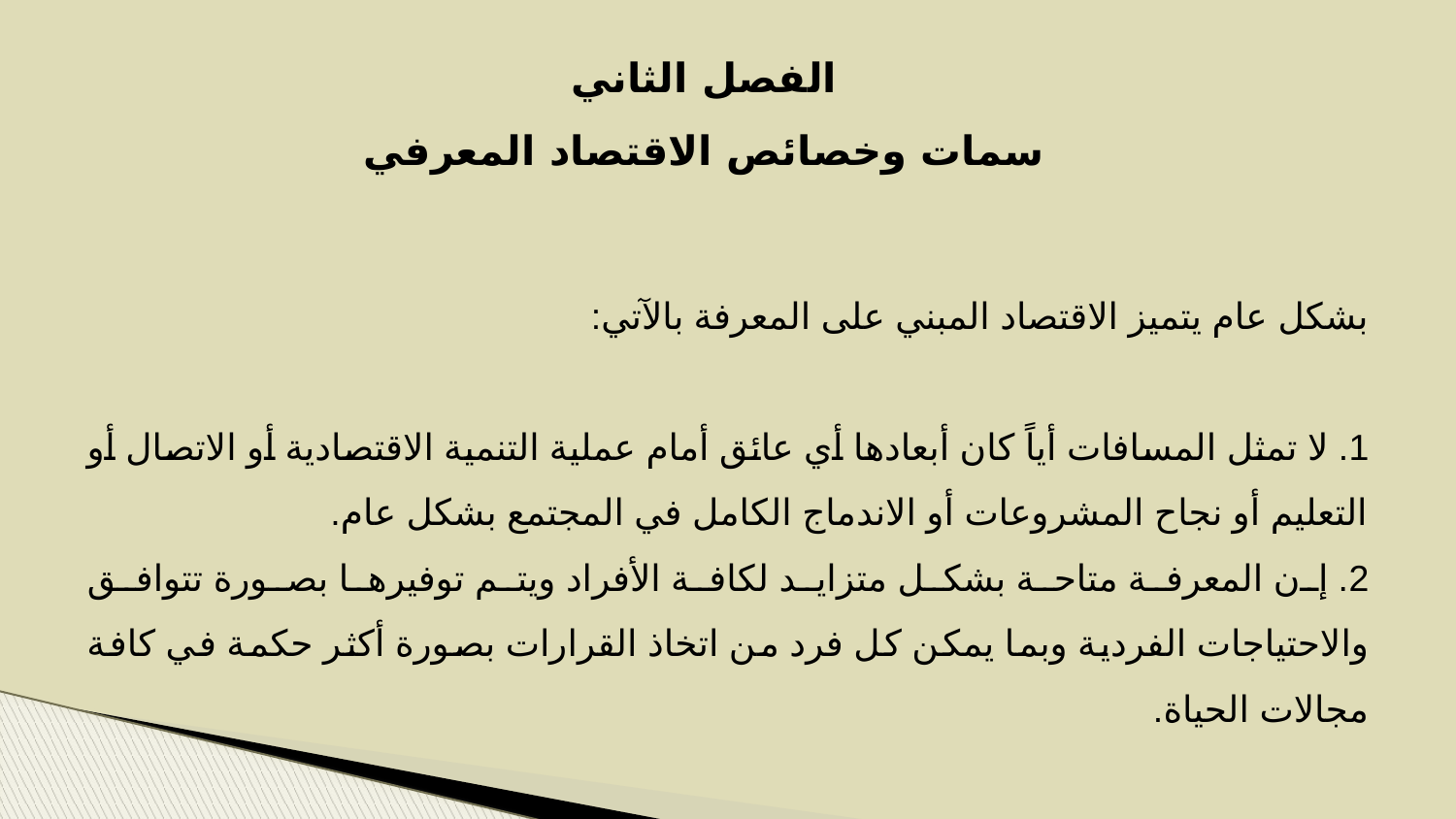

الفصل الثاني
سمات وخصائص الاقتصاد المعرفي
بشكل عام يتميز الاقتصاد المبني على المعرفة بالآتي:

1. لا تمثل المسافات أياً كان أبعادها أي عائق أمام عملية التنمية الاقتصادية أو الاتصال أو التعليم أو نجاح المشروعات أو الاندماج الكامل في المجتمع بشكل عام.
2. إن المعرفة متاحة بشكل متزايد لكافة الأفراد ويتم توفيرها بصورة تتوافق والاحتياجات الفردية وبما يمكن كل فرد من اتخاذ القرارات بصورة أكثر حكمة في كافة مجالات الحياة.